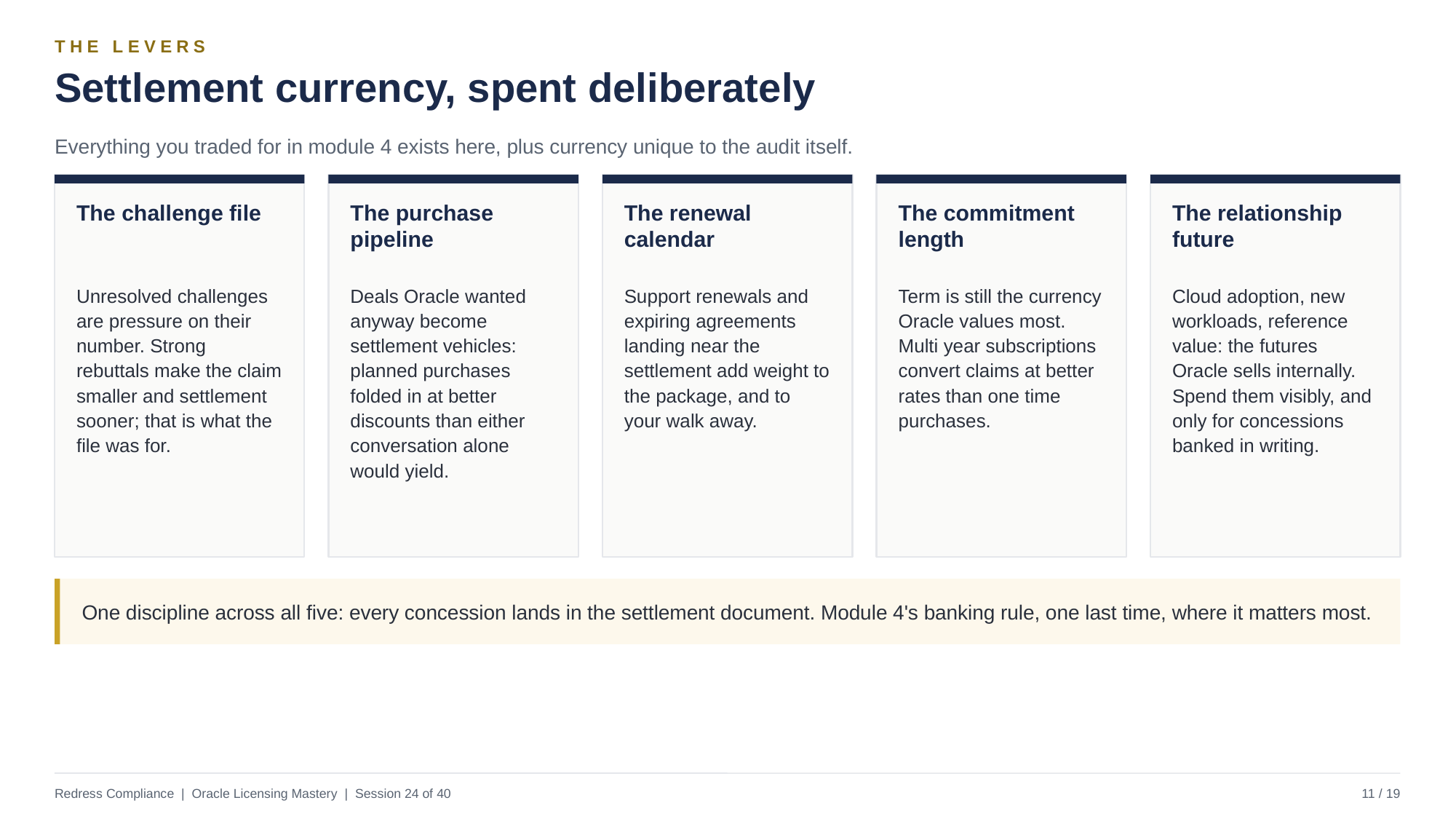

THE LEVERS
Settlement currency, spent deliberately
Everything you traded for in module 4 exists here, plus currency unique to the audit itself.

The challenge file
The purchase pipeline
The renewal calendar
The commitment length
The relationship future
Unresolved challenges are pressure on their number. Strong rebuttals make the claim smaller and settlement sooner; that is what the file was for.
Deals Oracle wanted anyway become settlement vehicles: planned purchases folded in at better discounts than either conversation alone would yield.
Support renewals and expiring agreements landing near the settlement add weight to the package, and to your walk away.
Term is still the currency Oracle values most. Multi year subscriptions convert claims at better rates than one time purchases.
Cloud adoption, new workloads, reference value: the futures Oracle sells internally. Spend them visibly, and only for concessions banked in writing.

One discipline across all five: every concession lands in the settlement document. Module 4's banking rule, one last time, where it matters most.

Redress Compliance  |  Oracle Licensing Mastery  |  Session 24 of 40
11 / 19